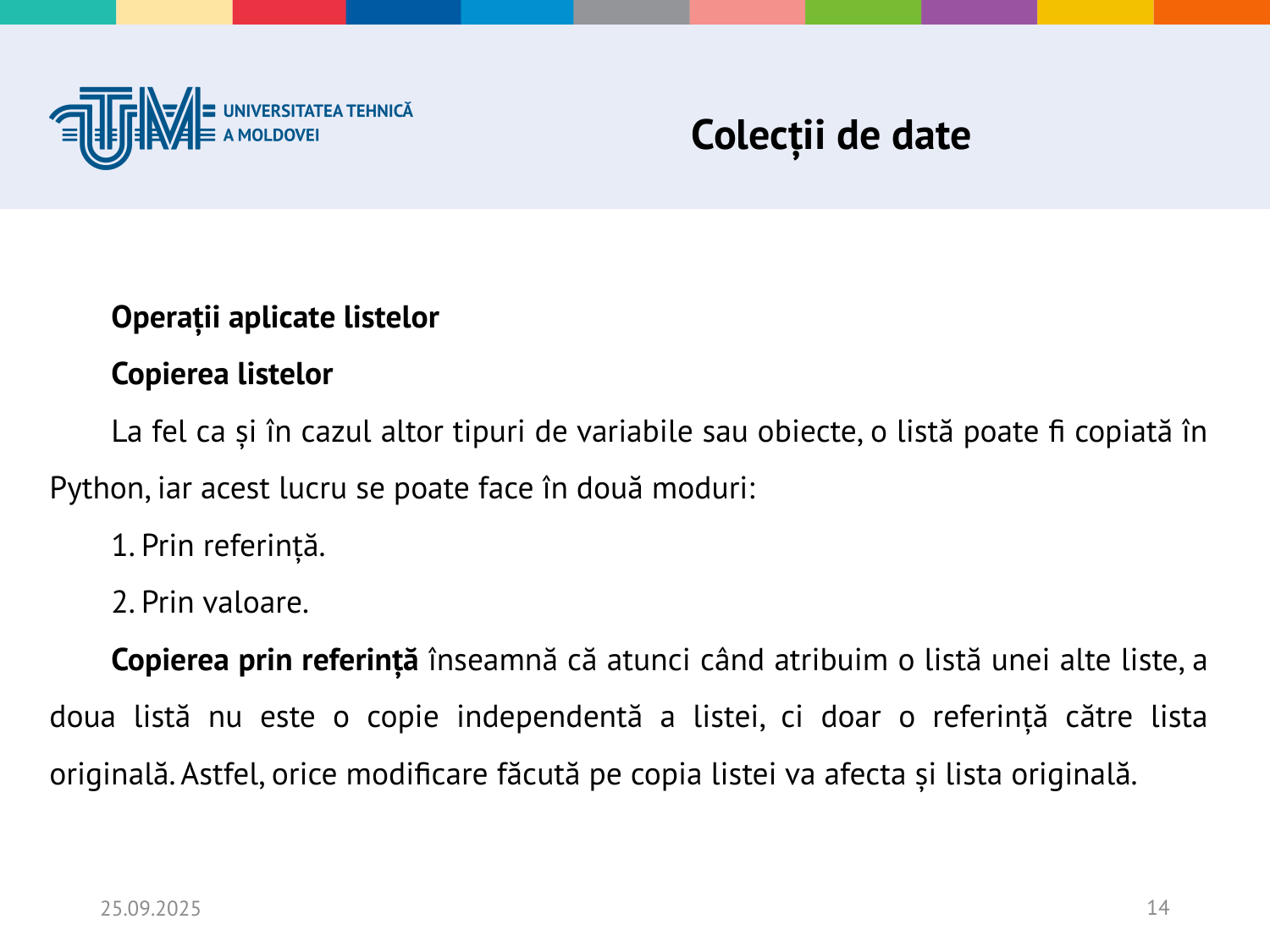

# Colecții de date
Operații aplicate listelor
Copierea listelor
La fel ca și în cazul altor tipuri de variabile sau obiecte, o listă poate fi copiată în Python, iar acest lucru se poate face în două moduri:
1. Prin referință.
2. Prin valoare.
Copierea prin referință înseamnă că atunci când atribuim o listă unei alte liste, a doua listă nu este o copie independentă a listei, ci doar o referință către lista originală. Astfel, orice modificare făcută pe copia listei va afecta și lista originală.
25.09.2025
14